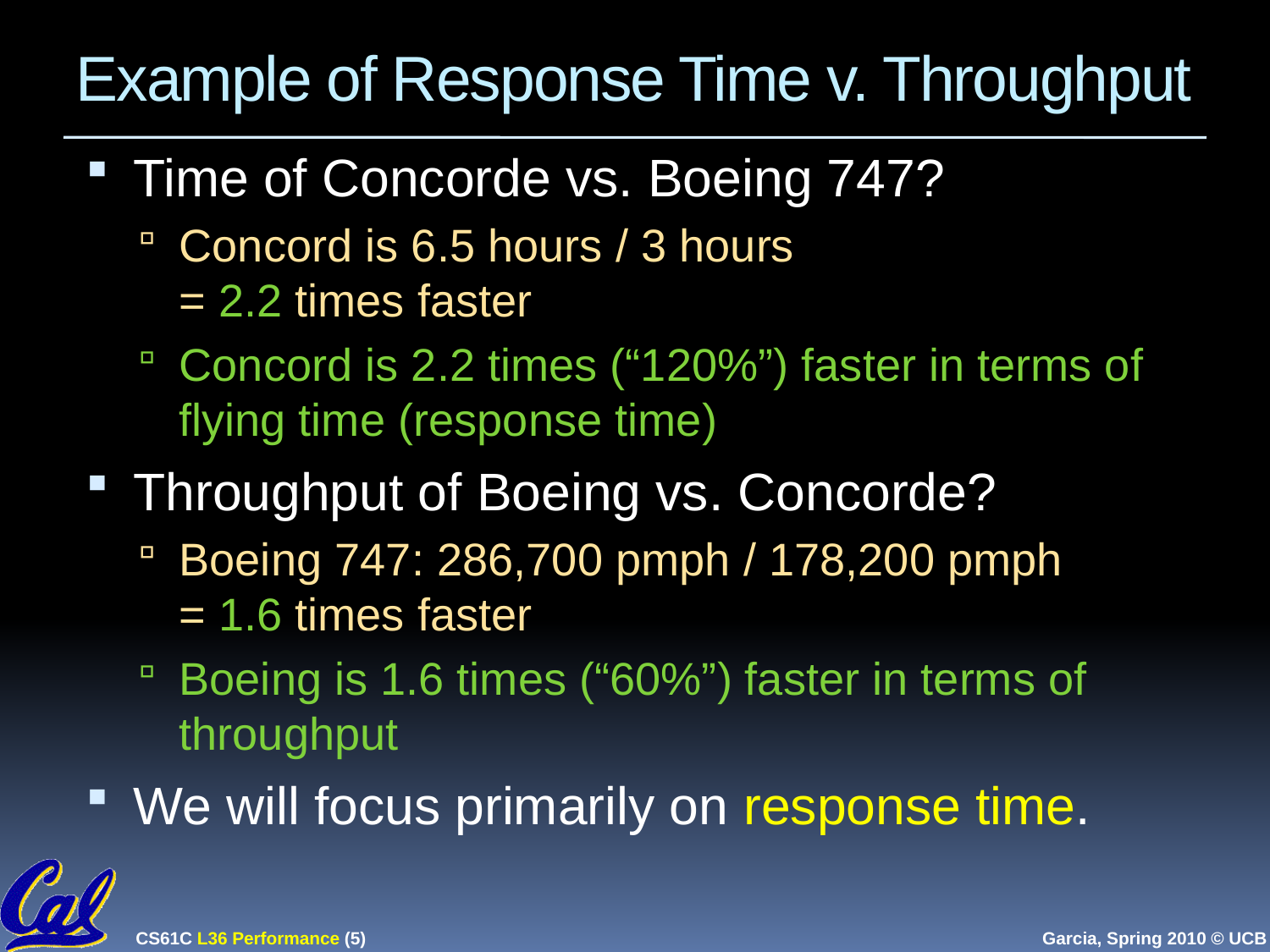

# Example of Response Time v. Throughput
Time of Concorde vs. Boeing 747?
Concord is 6.5 hours / 3 hours
= 2.2 times faster
Concord is 2.2 times (“120%”) faster in terms of flying time (response time)
Throughput of Boeing vs. Concorde?
Boeing 747: 286,700 pmph / 178,200 pmph
= 1.6 times faster
Boeing is 1.6 times (“60%”) faster in terms of throughput
We will focus primarily on response time.